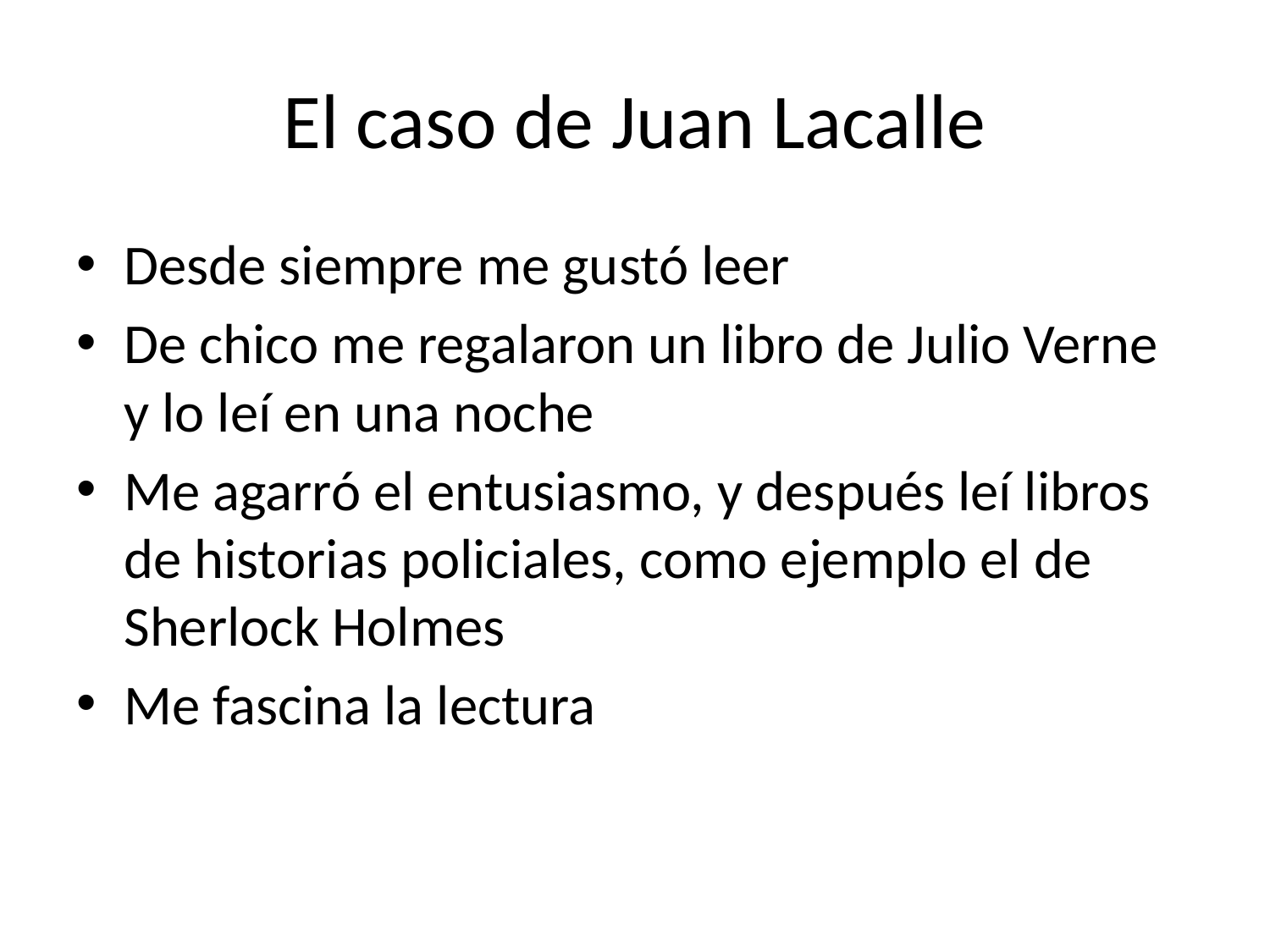

# El caso de Juan Lacalle
Desde siempre me gustó leer
De chico me regalaron un libro de Julio Verne y lo leí en una noche
Me agarró el entusiasmo, y después leí libros de historias policiales, como ejemplo el de Sherlock Holmes
Me fascina la lectura